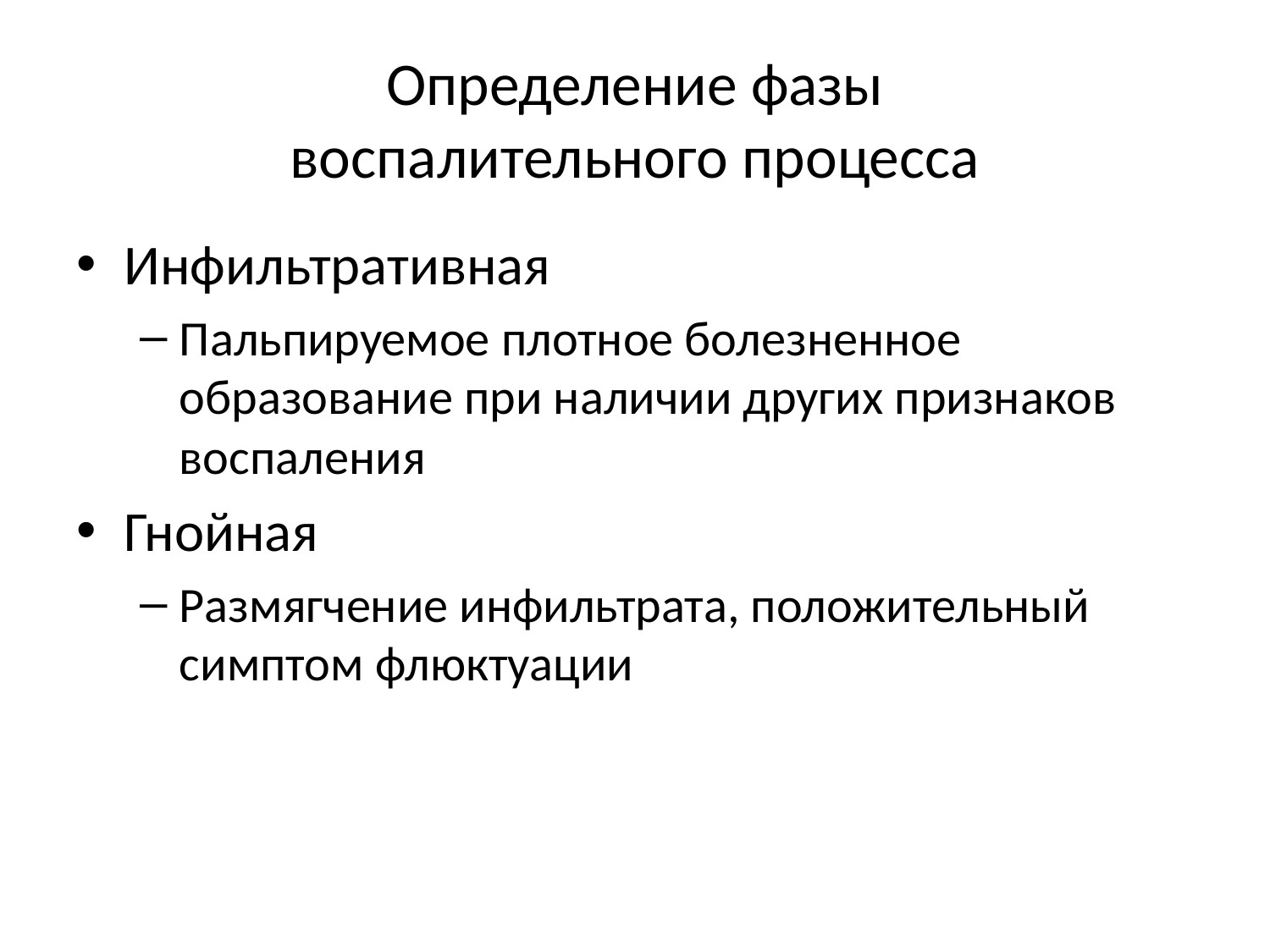

# Определение фазы воспалительного процесса
Инфильтративная
Пальпируемое плотное болезненное образование при наличии других признаков воспаления
Гнойная
Размягчение инфильтрата, положительный симптом флюктуации